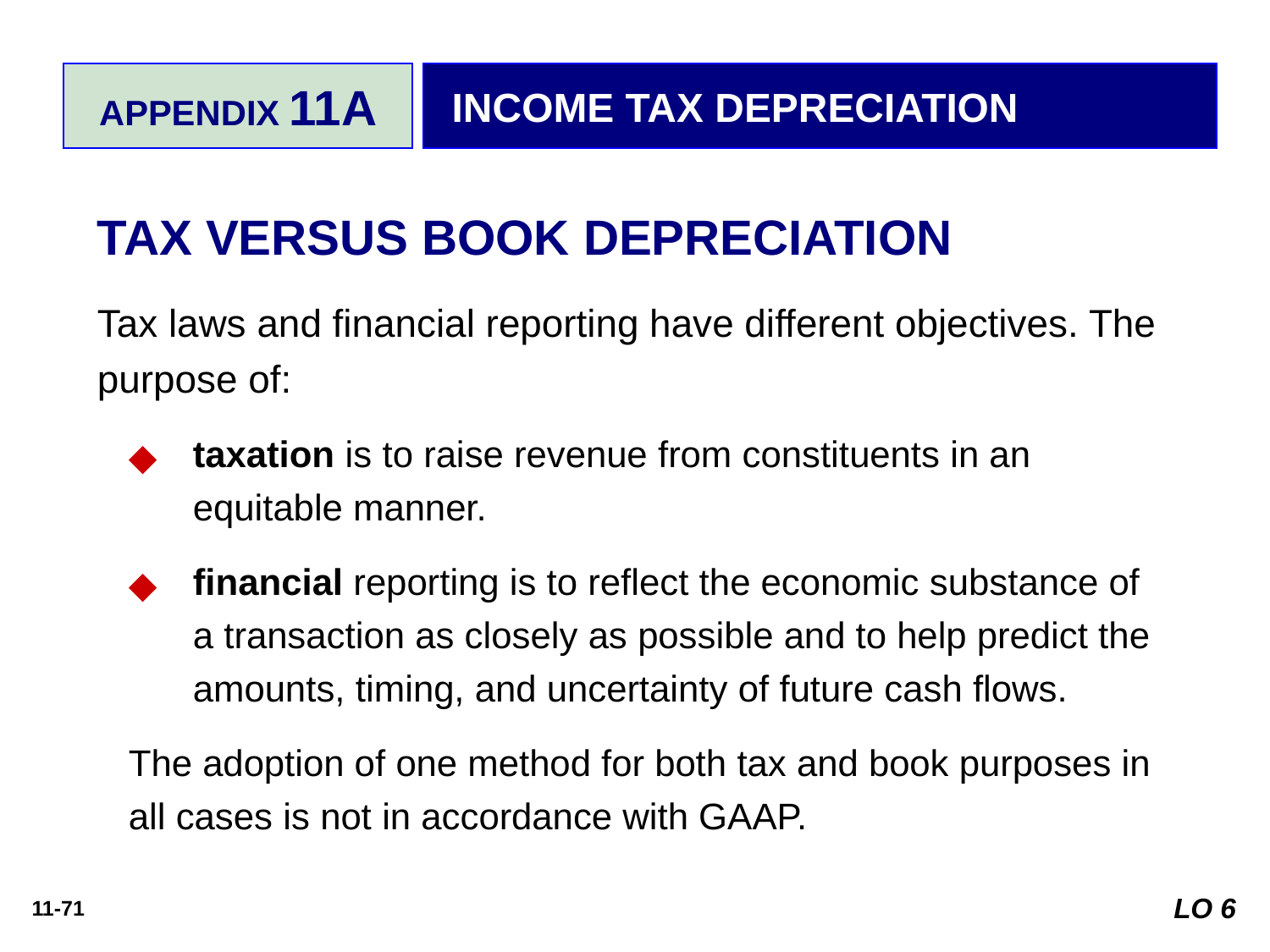

APPENDIX 11A
INCOME TAX DEPRECIATION
TAX VERSUS BOOK DEPRECIATION
Tax laws and financial reporting have different objectives. The purpose of:
taxation is to raise revenue from constituents in an equitable manner.
financial reporting is to reflect the economic substance of a transaction as closely as possible and to help predict the amounts, timing, and uncertainty of future cash flows.
The adoption of one method for both tax and book purposes in all cases is not in accordance with GAAP.
LO 6